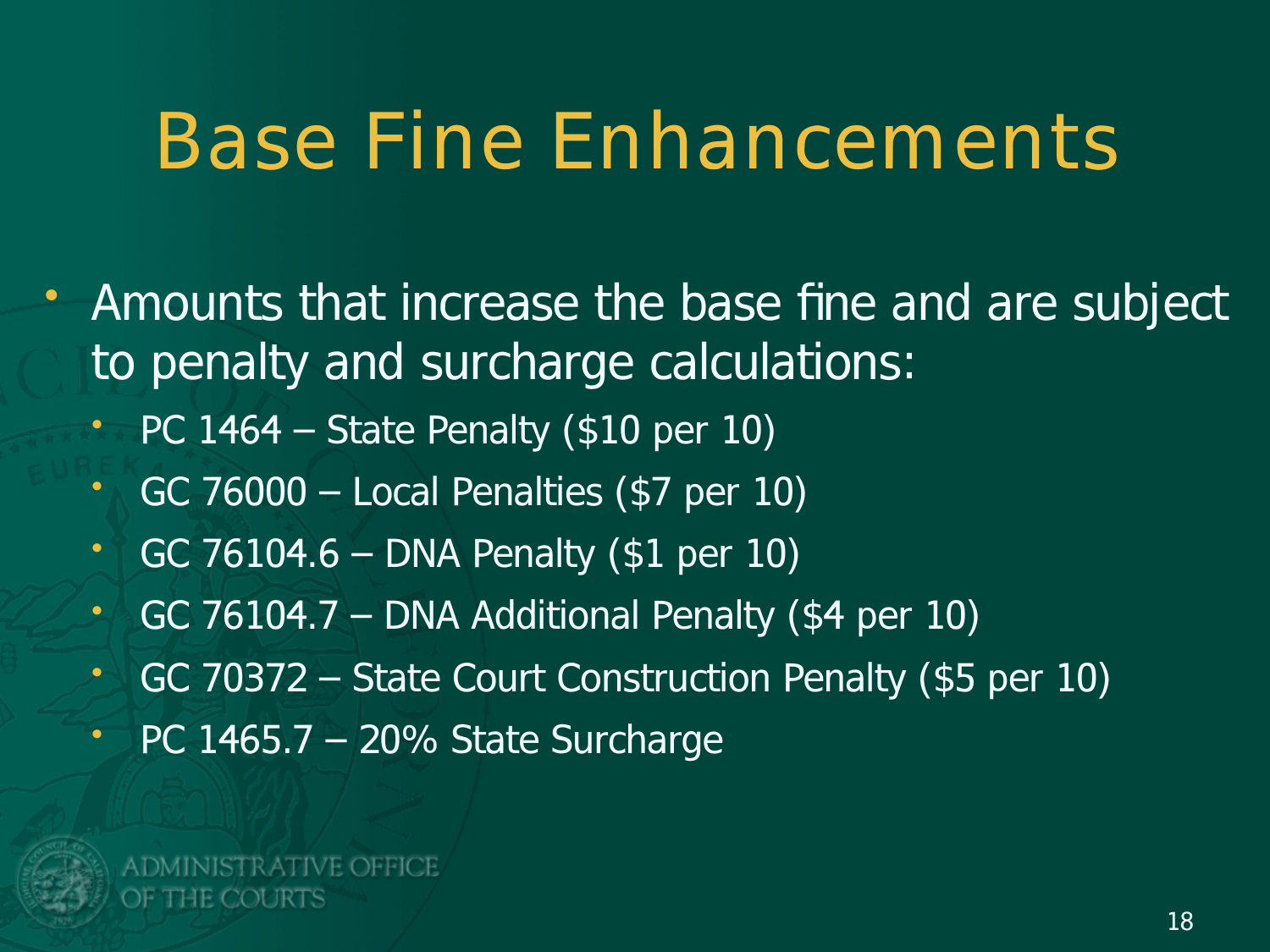

# Base Fine Enhancements
Amounts that increase the base fine and are subject to penalty and surcharge calculations:
PC 1464 – State Penalty ($10 per 10)
GC 76000 – Local Penalties ($7 per 10)
GC 76104.6 – DNA Penalty ($1 per 10)
GC 76104.7 – DNA Additional Penalty ($4 per 10)
GC 70372 – State Court Construction Penalty ($5 per 10)
PC 1465.7 – 20% State Surcharge
18